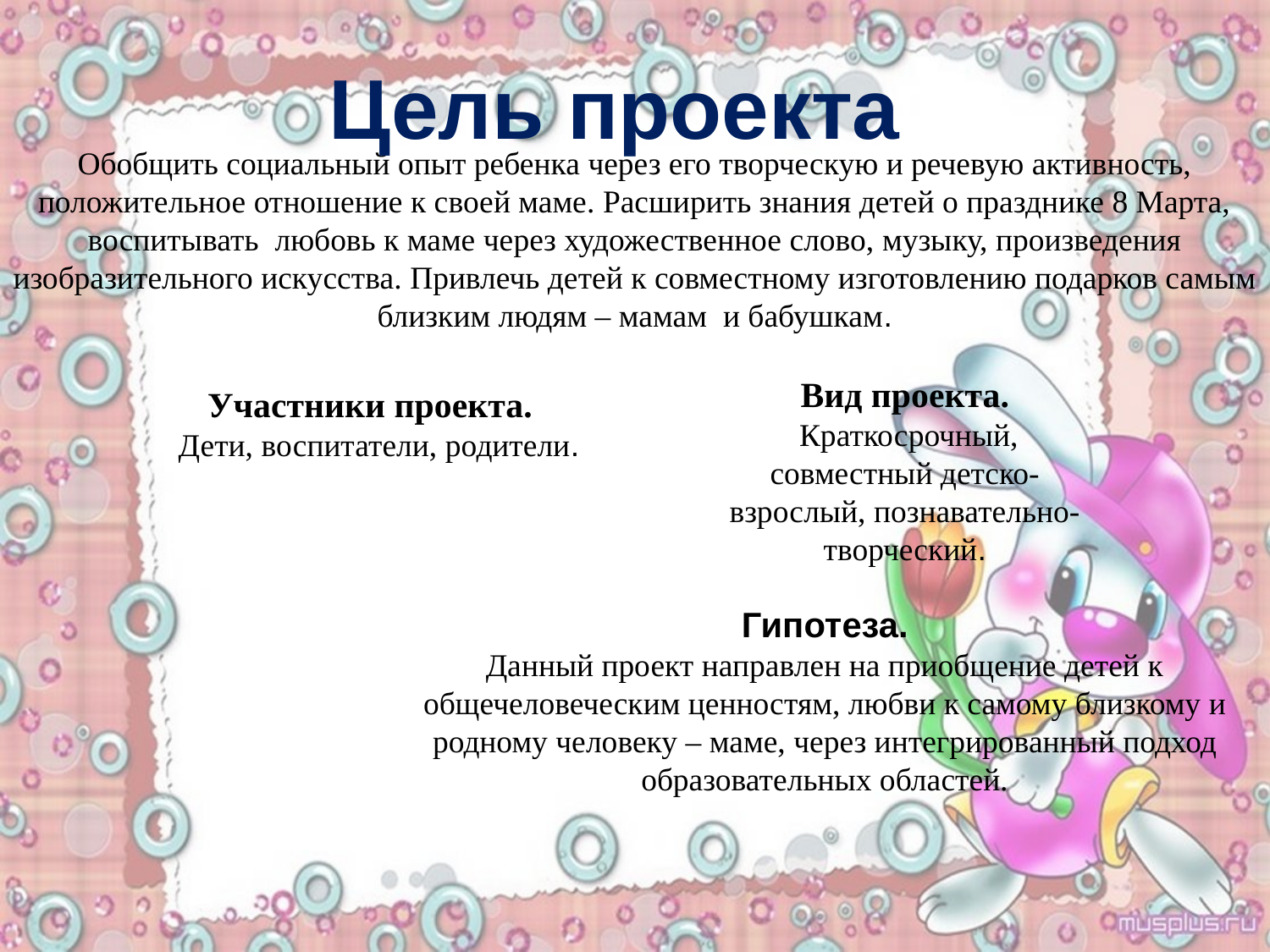

Цель проекта
Обобщить социальный опыт ребенка через его творческую и речевую активность, положительное отношение к своей маме. Расширить знания детей о празднике 8 Марта, воспитывать  любовь к маме через художественное слово, музыку, произведения изобразительного искусства. Привлечь детей к совместному изготовлению подарков самым близким людям – мамам  и бабушкам.
Вид проекта.
 Краткосрочный, совместный детско-взрослый, познавательно- творческий.
Участники проекта.
Дети, воспитатели, родители.
Гипотеза.
Данный проект направлен на приобщение детей к общечеловеческим ценностям, любви к самому близкому и родному человеку – маме, через интегрированный подход образовательных областей.